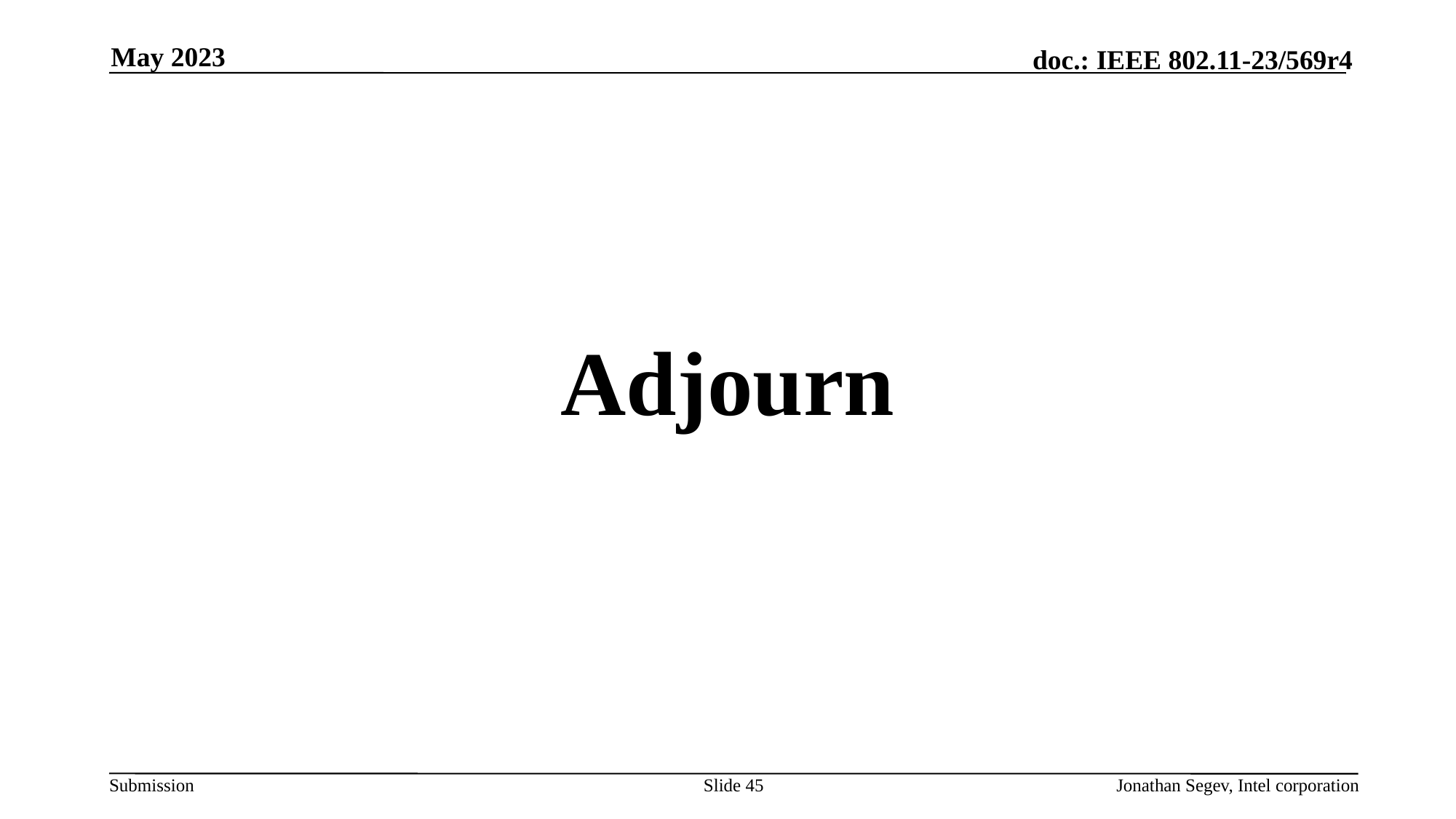

May 2023

Adjourn
Slide 45
Jonathan Segev, Intel corporation